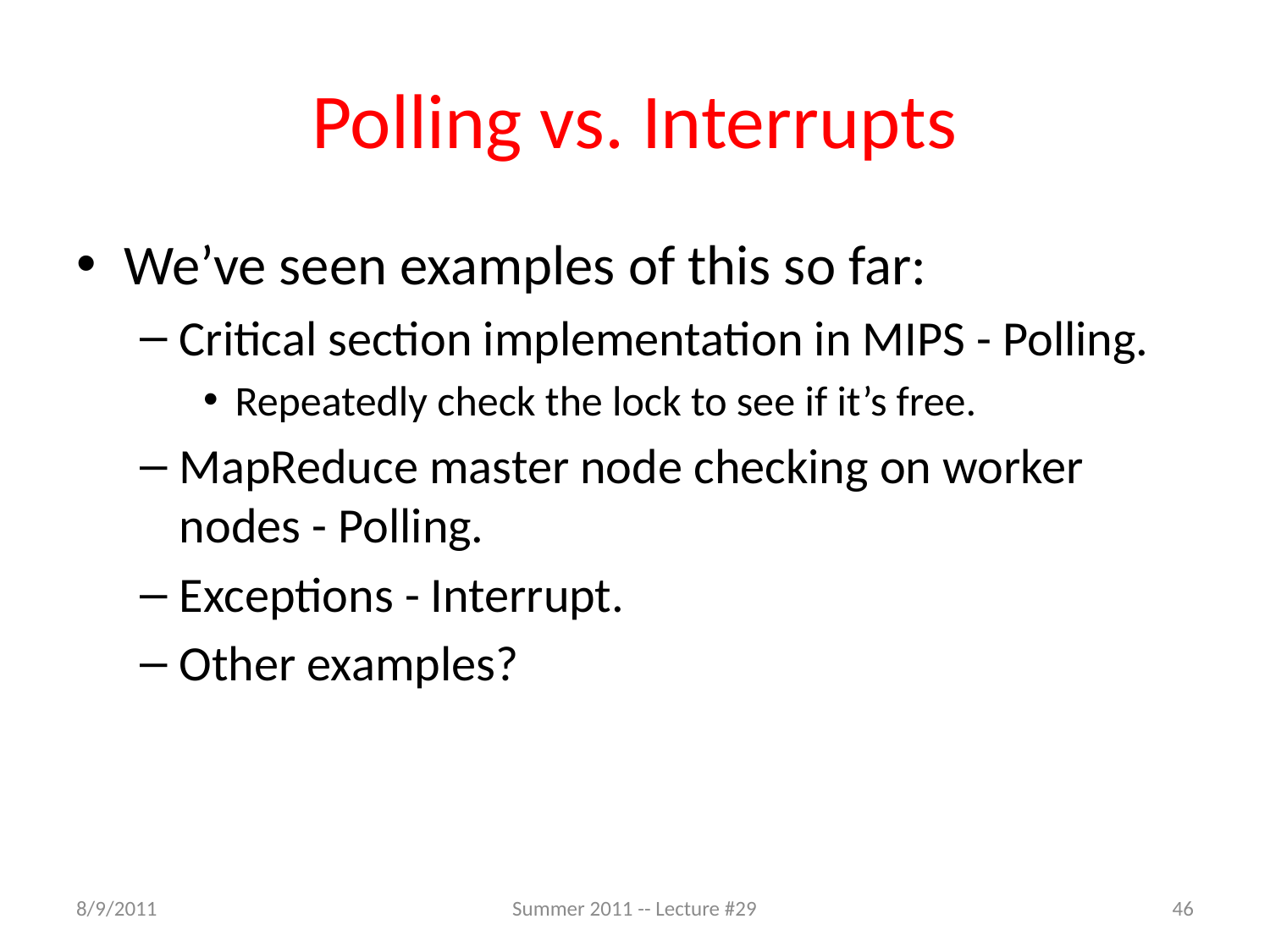

# Polling vs. Interrupts
We’ve seen examples of this so far:
Critical section implementation in MIPS - Polling.
Repeatedly check the lock to see if it’s free.
MapReduce master node checking on worker nodes - Polling.
Exceptions - Interrupt.
Other examples?

8/9/2011
Summer 2011 -- Lecture #29
46